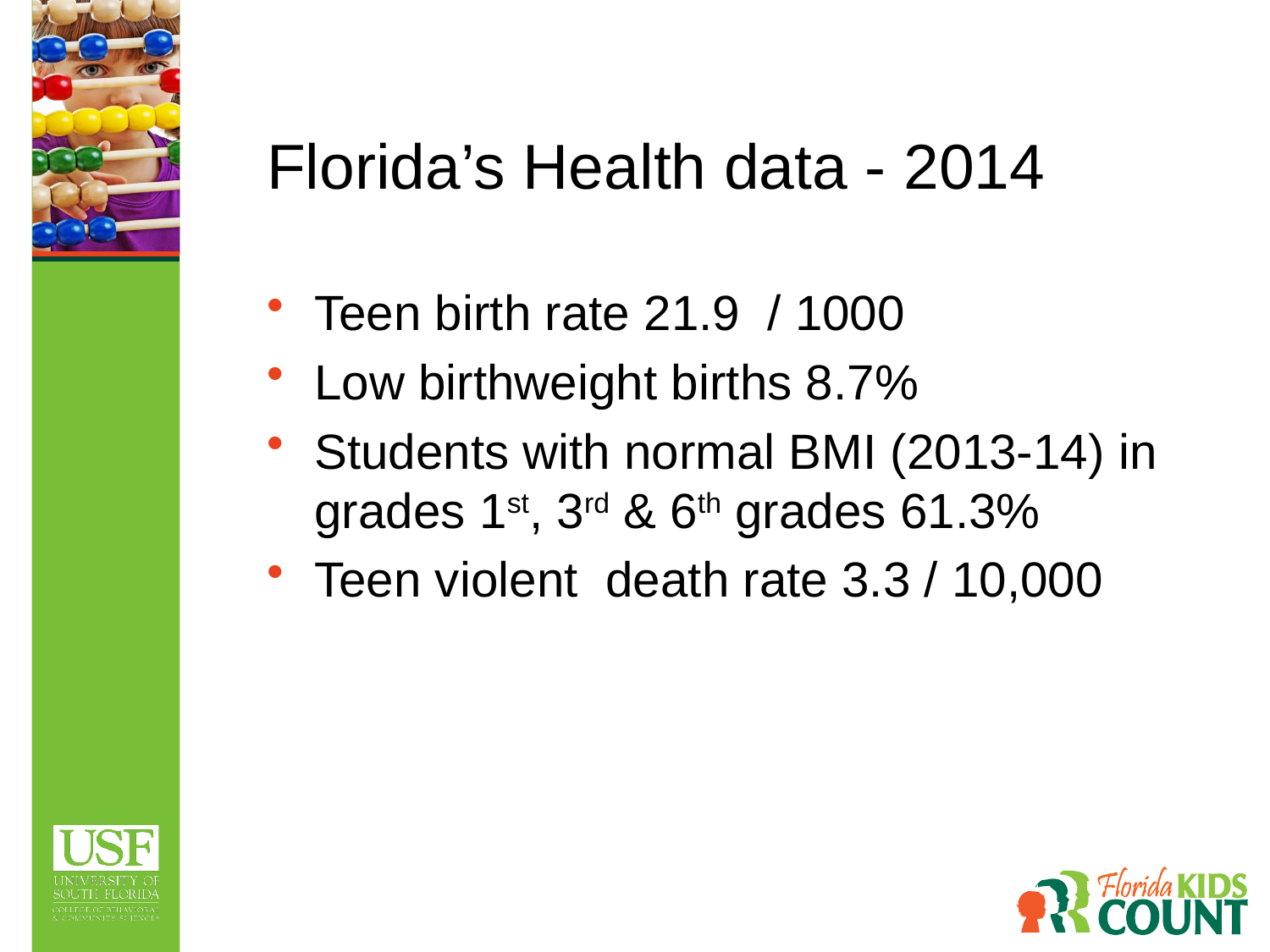

# Florida’s Health data - 2014
Teen birth rate 21.9  / 1000
Low birthweight births 8.7%
Students with normal BMI (2013-14) in grades 1st, 3rd & 6th grades 61.3%
Teen violent  death rate 3.3 / 10,000